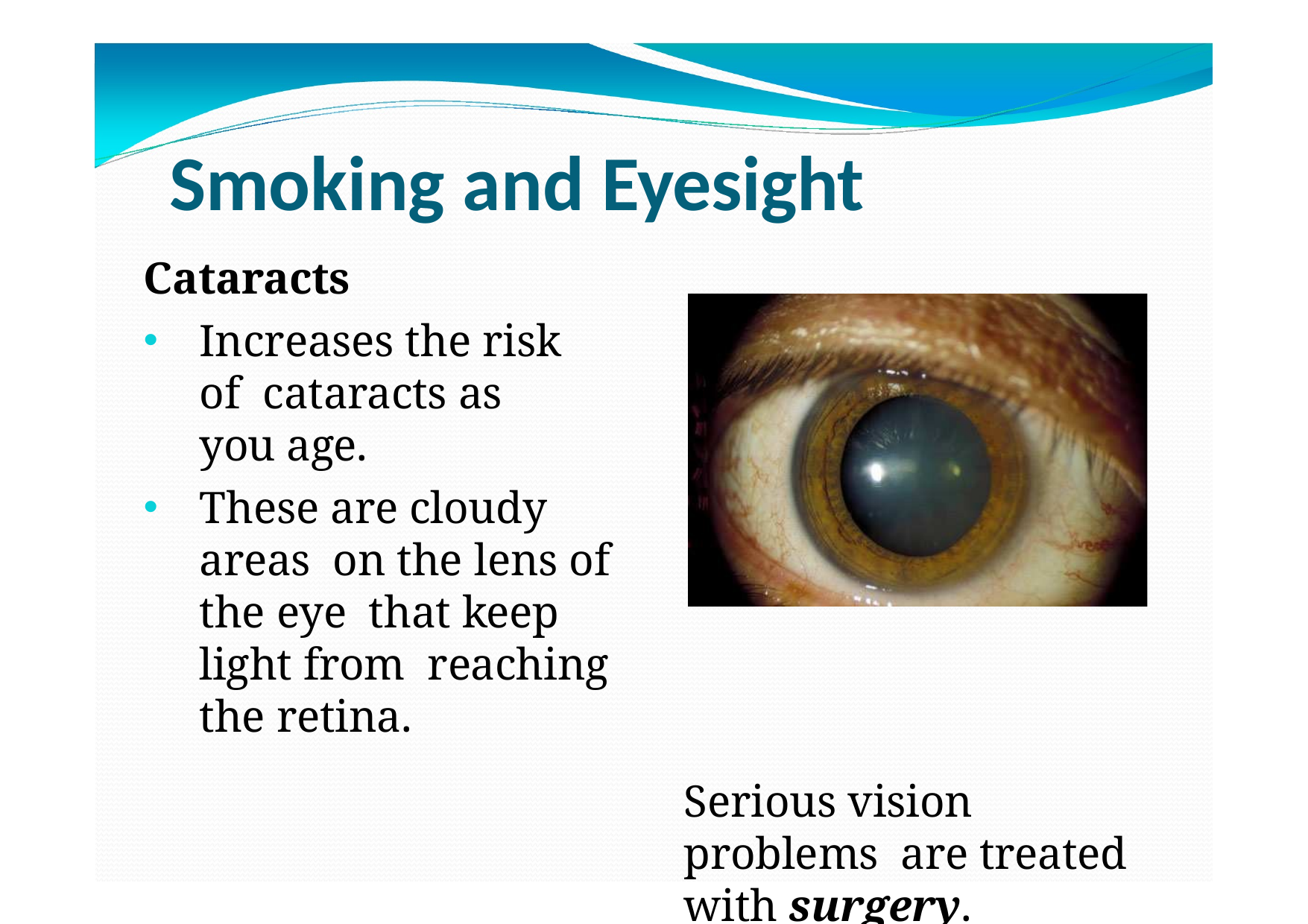

# Smoking and Eyesight
Cataracts
Increases the risk of  cataracts as you age.
These are cloudy areas  on the lens of the eye  that keep light from  reaching the retina.
Serious vision problems  are treated with surgery.